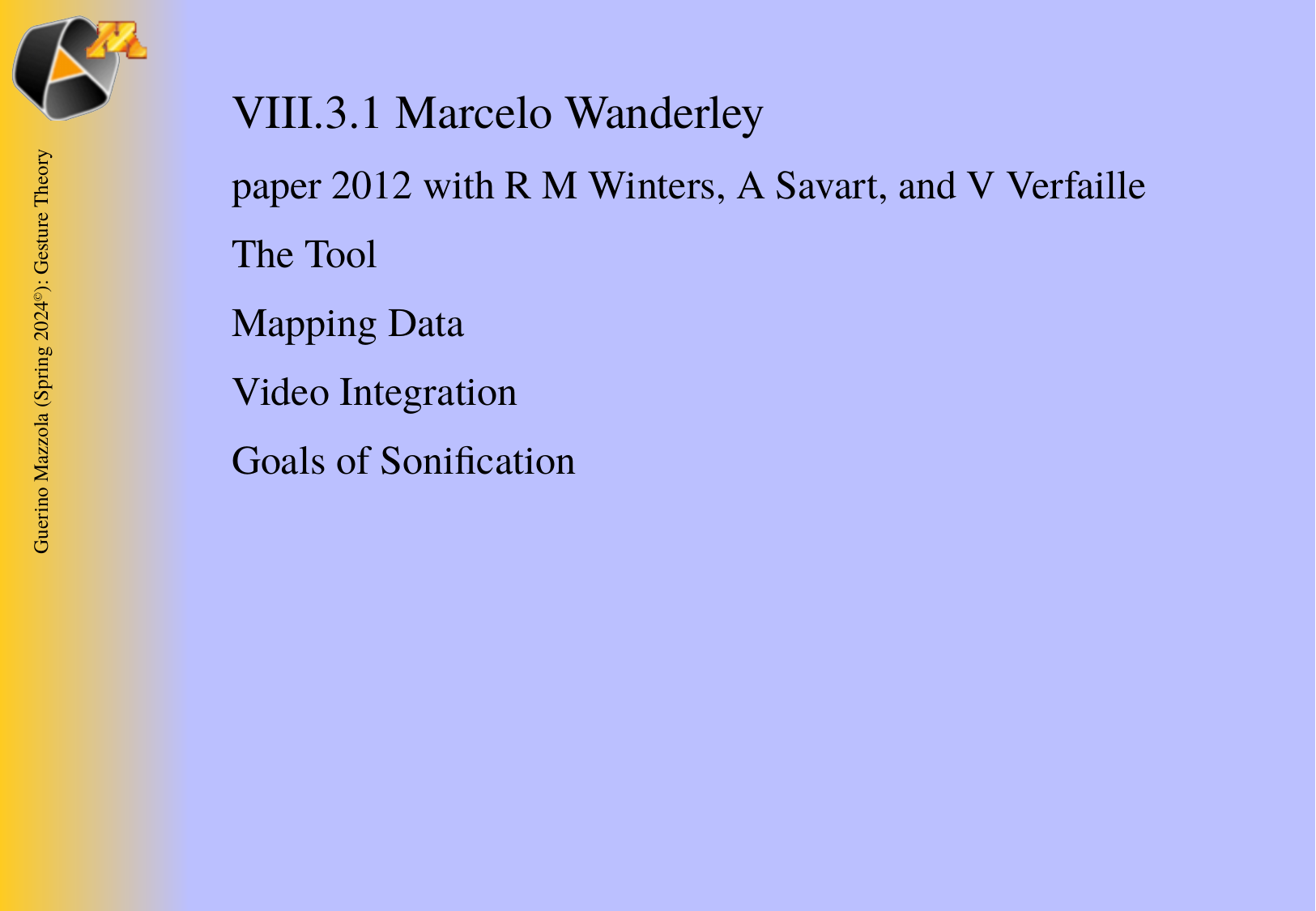

VIII.3.1 Marcelo Wanderley
paper 2012 with R M Winters, A Savart, and V Verfaille
The Tool
Mapping Data
Video Integration
Goals of Sonification